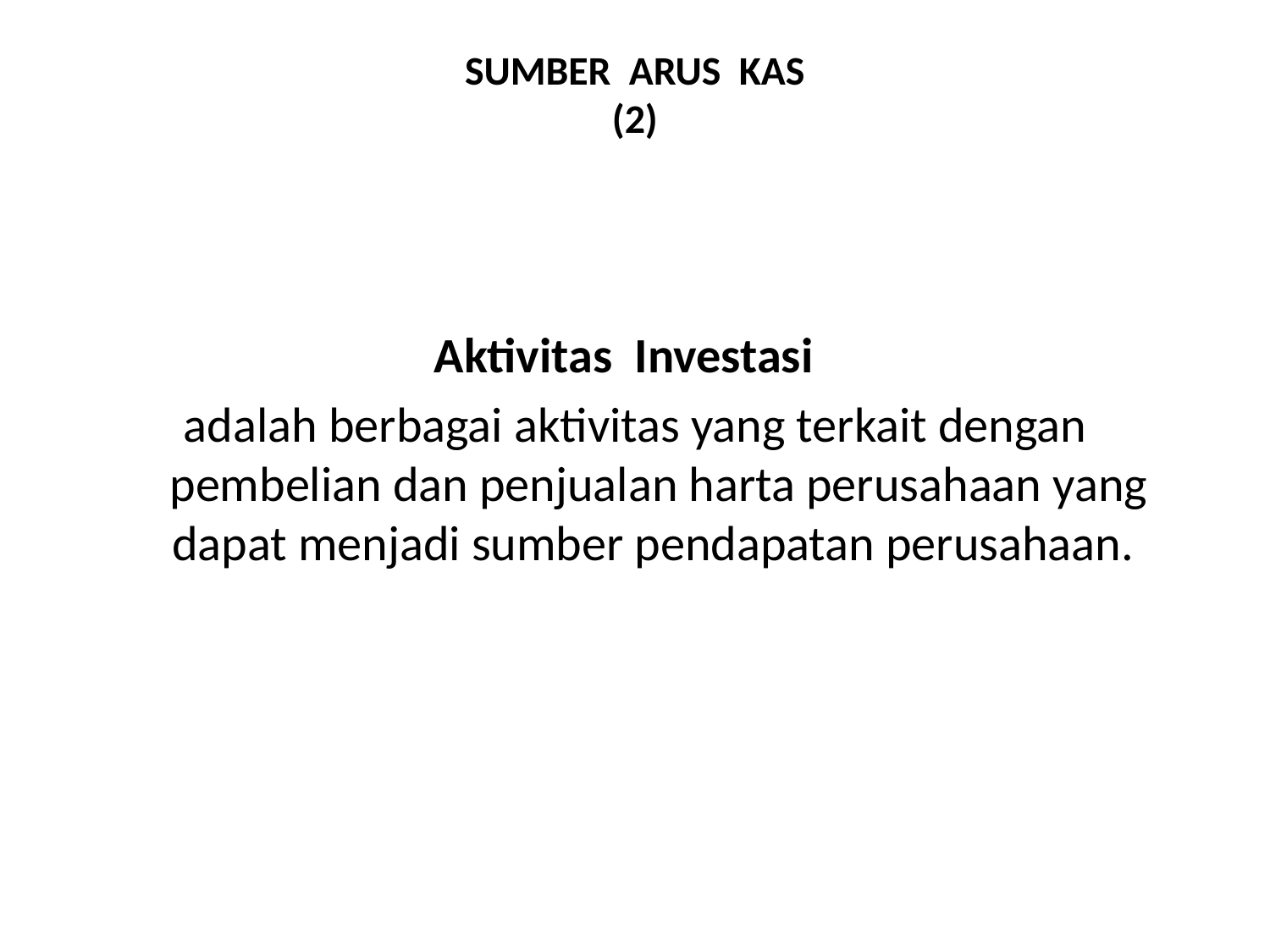

# SUMBER  ARUS  KAS (2)
Aktivitas  Investasi
adalah berbagai aktivitas yang terkait dengan pembelian dan penjualan harta perusahaan yang dapat menjadi sumber pendapatan perusahaan.